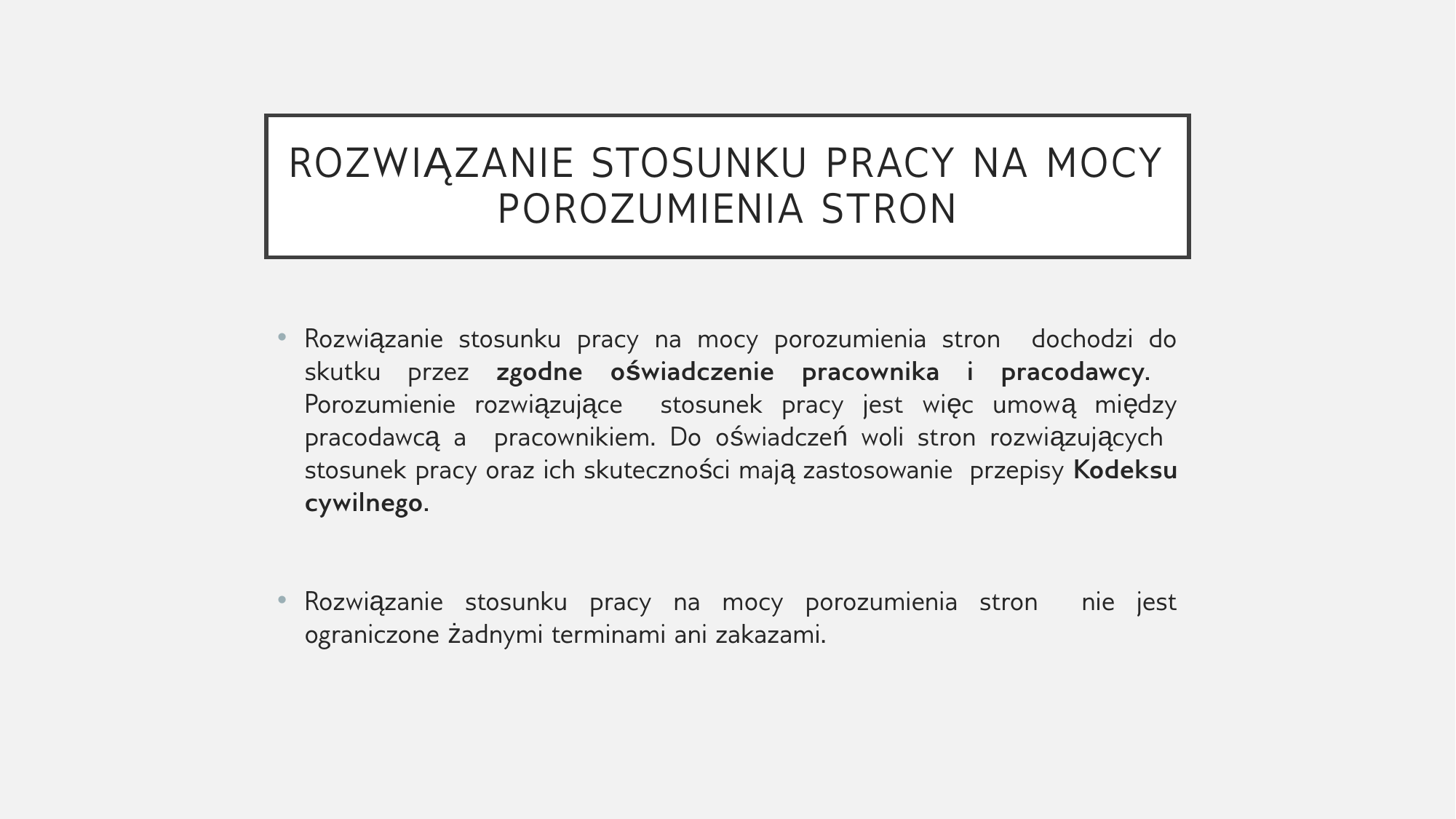

# Rozwiązanie stosunku pracy na mocy porozumienia stron
Rozwiązanie stosunku pracy na mocy porozumienia stron  dochodzi do skutku przez zgodne oświadczenie pracownika i pracodawcy.  Porozumienie rozwiązujące  stosunek pracy jest więc umową między pracodawcą a  pracownikiem. Do oświadczeń woli stron rozwiązujących  stosunek pracy oraz ich skuteczności mają zastosowanie  przepisy Kodeksu cywilnego.

Rozwiązanie stosunku pracy na mocy porozumienia stron  nie jest ograniczone żadnymi terminami ani zakazami.